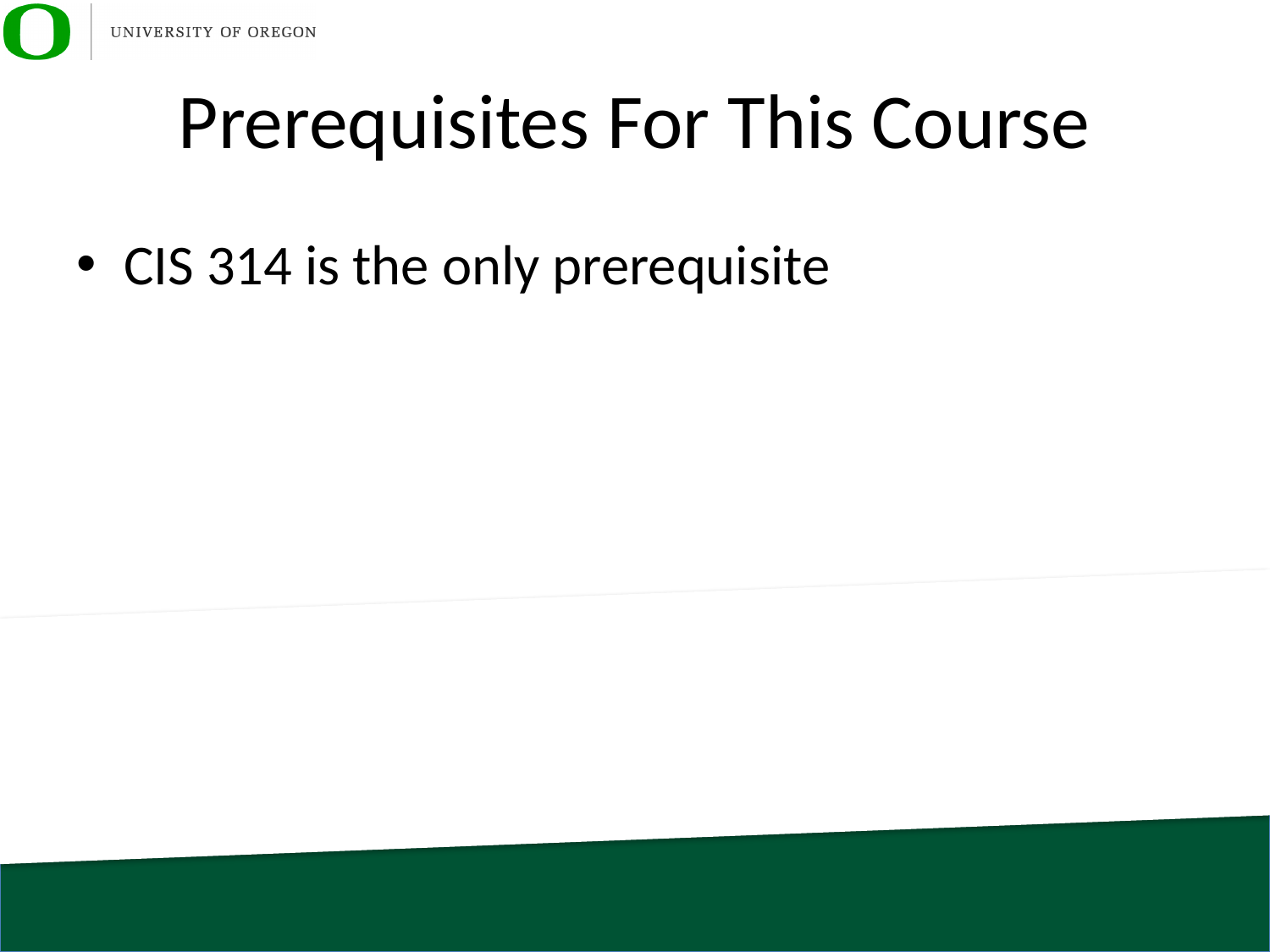

# Prerequisites For This Course
CIS 314 is the only prerequisite